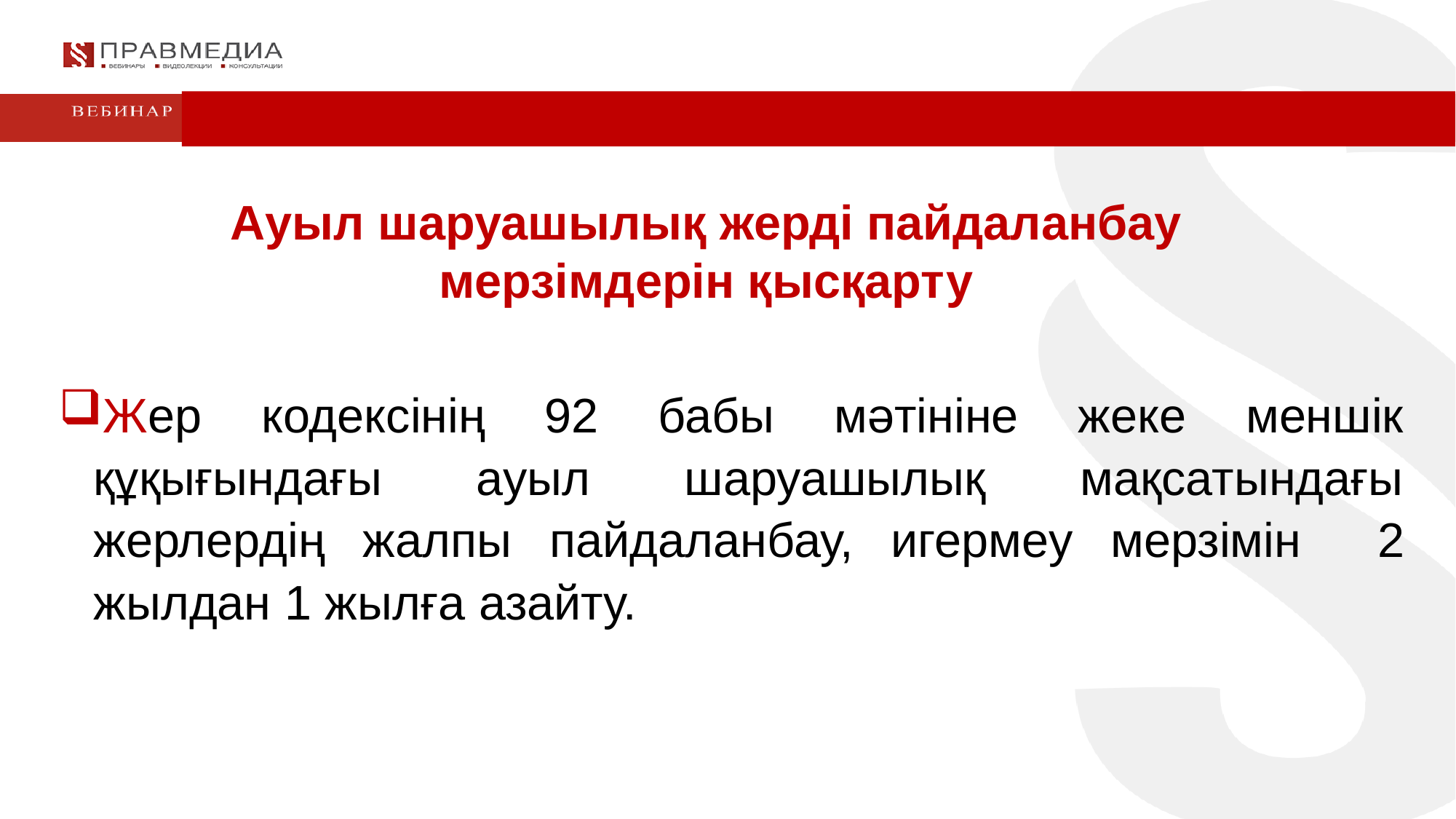

Ауыл шаруашылық жерді пайдаланбау мерзімдерін қысқарту
Жер кодексінің 92 бабы мәтініне жеке меншік құқығындағы ауыл шаруашылық мақсатындағы жерлердің жалпы пайдаланбау, игермеу мерзімін  2 жылдан 1 жылға азайту.